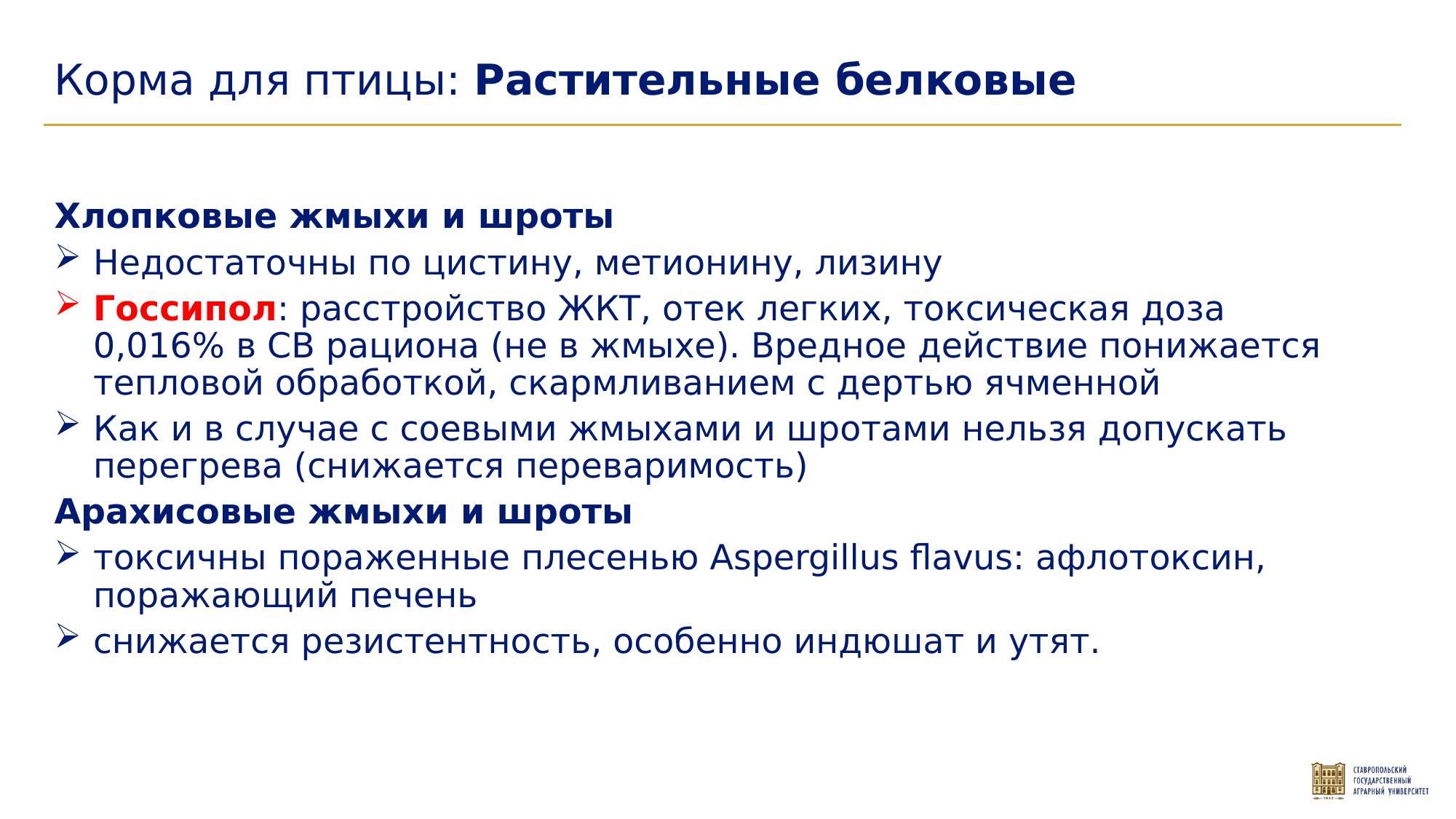

Корма для птицы: Растительные белковые
Хлопковые жмыхи и шроты
Недостаточны по цистину, метионину, лизину
Госсипол: расстройство ЖКТ, отек легких, токсическая доза 0,016% в СВ рациона (не в жмыхе). Вредное действие понижается тепловой обработкой, скармливанием с дертью ячменной
Как и в случае с соевыми жмыхами и шротами нельзя допускать перегрева (снижается переваримость)
Арахисовые жмыхи и шроты
токсичны пораженные плесенью Aspergillus flavus: афлотоксин, поражающий печень
снижается резистентность, особенно индюшат и утят.